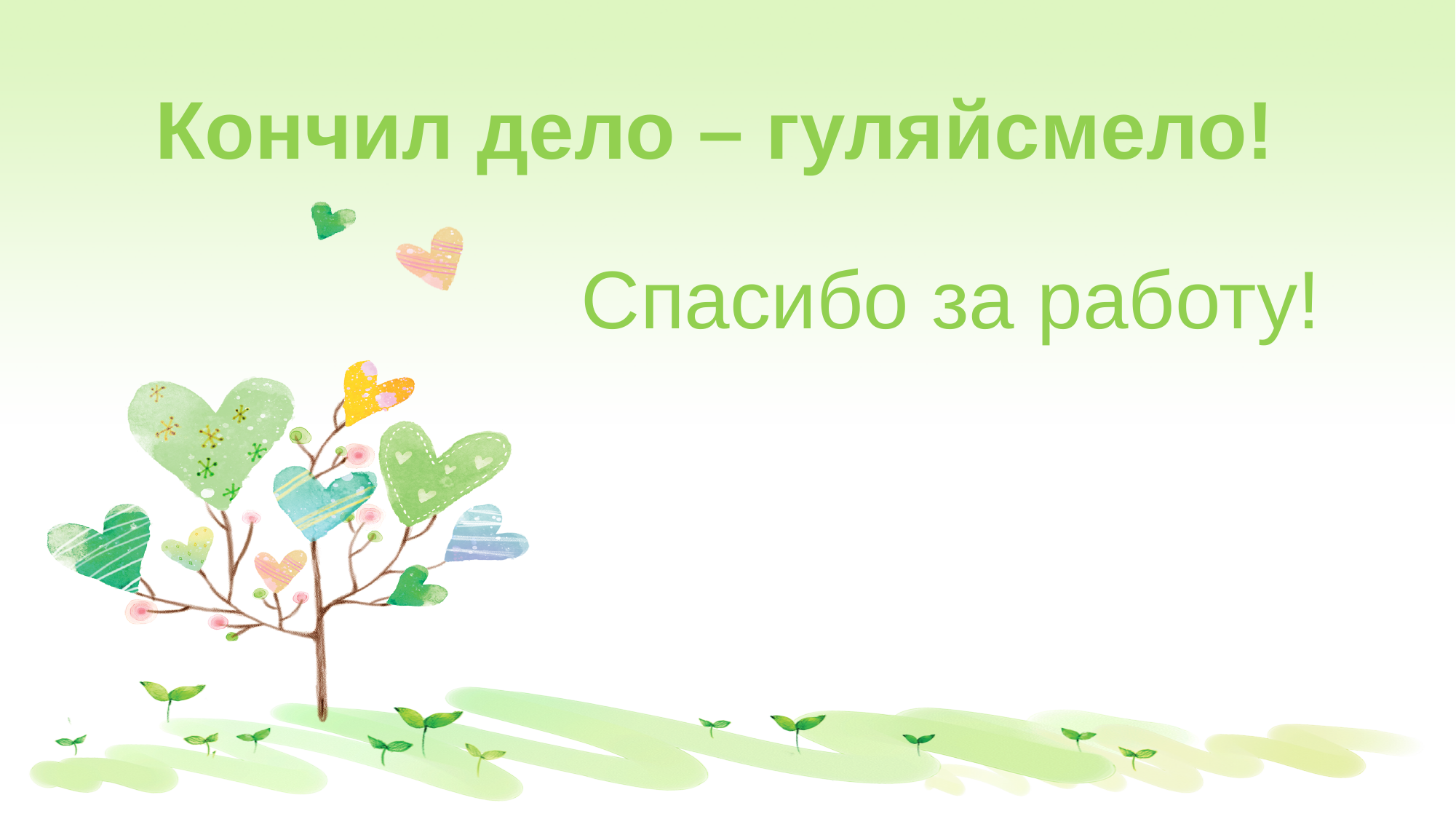

Кончил дело – гуляйсмело!
Спасибо за работу!